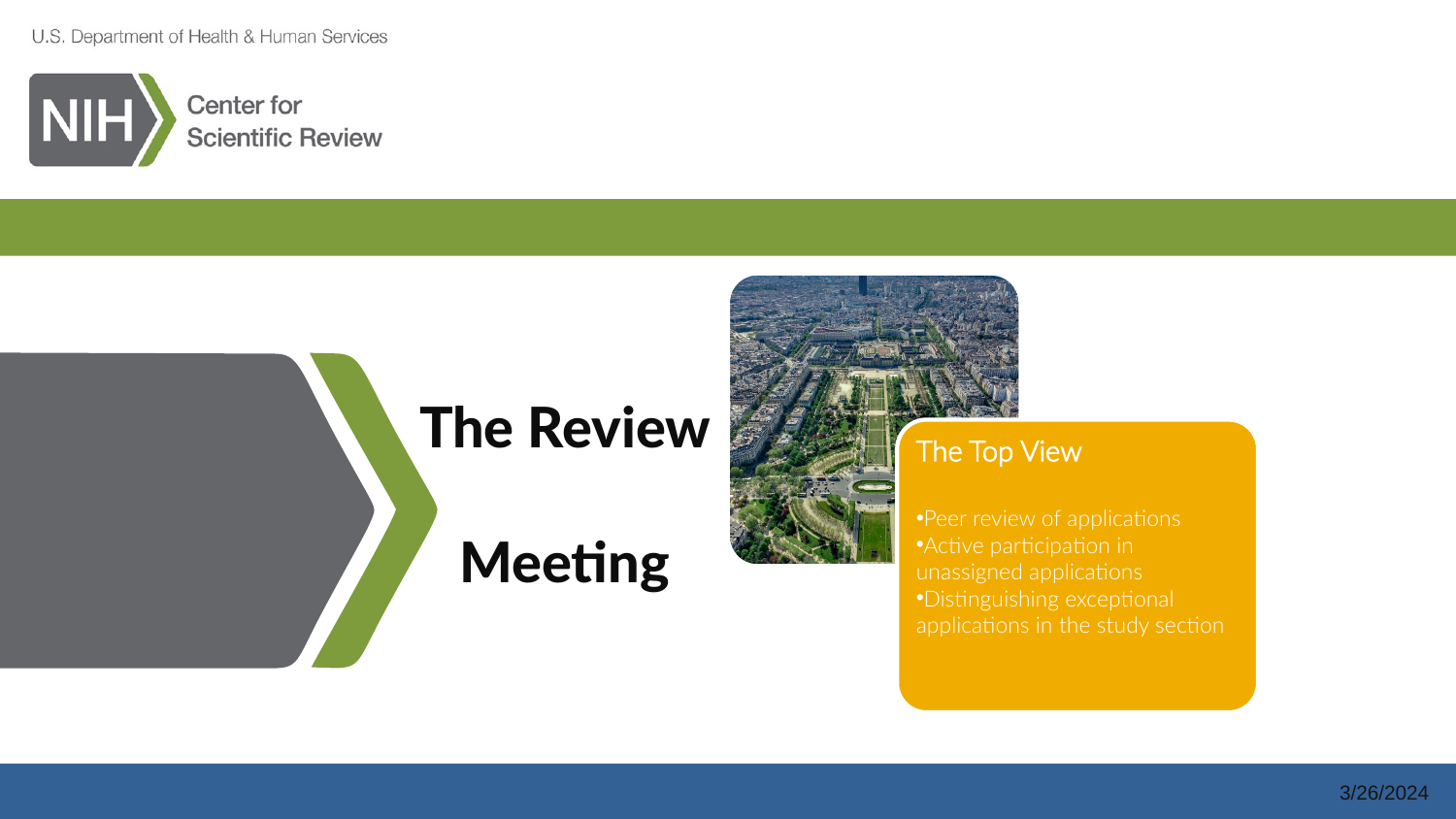

# The Review Meeting

The Top View

Peer review of applications
Active participation in unassigned applications
Distinguishing exceptional applications in the study section

3/26/2024